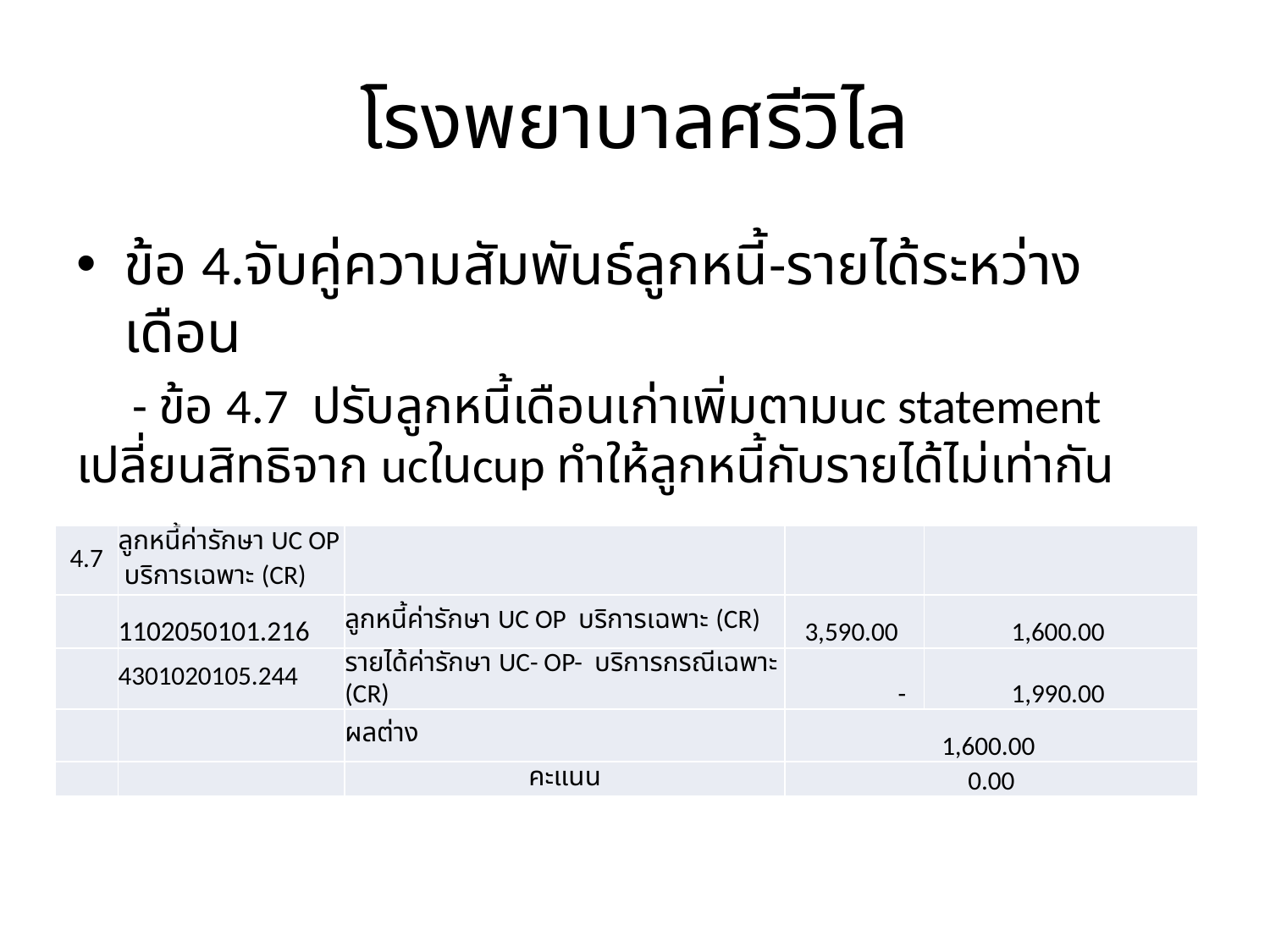

# โรงพยาบาลศรีวิไล
ข้อ 4.จับคู่ความสัมพันธ์ลูกหนี้-รายได้ระหว่างเดือน
     - ข้อ 4.7  ปรับลูกหนี้เดือนเก่าเพิ่มตามuc statement เปลี่ยนสิทธิจาก ucในcup ทำให้ลูกหนี้กับรายได้ไม่เท่ากัน

| 4.7 | ลูกหนี้ค่ารักษา UC OP บริการเฉพาะ (CR) |  |  |  |
| --- | --- | --- | --- | --- |
|  | 1102050101.216 | ลูกหนี้ค่ารักษา UC OP บริการเฉพาะ (CR) | 3,590.00 | 1,600.00 |
|  | 4301020105.244 | รายได้ค่ารักษา UC- OP- บริการกรณีเฉพาะ (CR) | - | 1,990.00 |
|  |  | ผลต่าง | 1,600.00 |  |
|  |  | คะแนน | 0.00 |  |